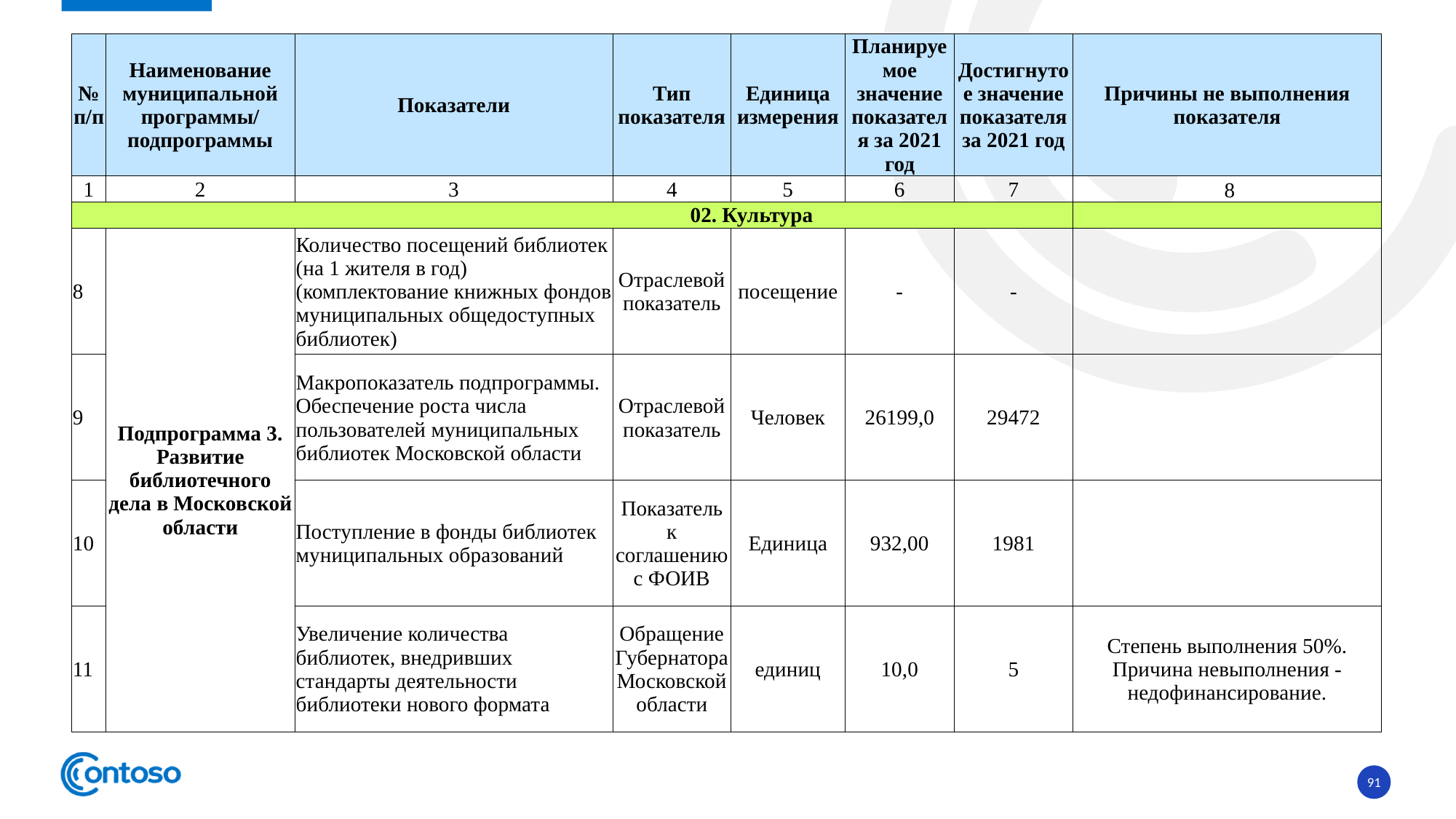

| № п/п | Наименование муниципальной программы/ подпрограммы | Показатели | Тип показателя | Единица измерения | Планируемое значение показателя за 2021 год | Достигнутое значение показателя за 2021 год | Причины не выполнения показателя |
| --- | --- | --- | --- | --- | --- | --- | --- |
| 1 | 2 | 3 | 4 | 5 | 6 | 7 | 8 |
| 02. Культура |  |  |  |  |  |  |  |
| 8 | Подпрограмма 3. Развитие библиотечного дела в Московской области | Количество посещений библиотек (на 1 жителя в год) (комплектование книжных фондов муниципальных общедоступных библиотек) | Отраслевой показатель | посещение | - | - |  |
| 9 |  | Макропоказатель подпрограммы. Обеспечение роста числа пользователей муниципальных библиотек Московской области | Отраслевой показатель | Человек | 26199,0 | 29472 |  |
| 10 |  | Поступление в фонды библиотек муниципальных образований | Показатель к соглашению с ФОИВ | Единица | 932,00 | 1981 |  |
| 11 |  | Увеличение количества библиотек, внедривших стандарты деятельности библиотеки нового формата | Обращение Губернатора Московской области | единиц | 10,0 | 5 | Степень выполнения 50%. Причина невыполнения - недофинансирование. |
91